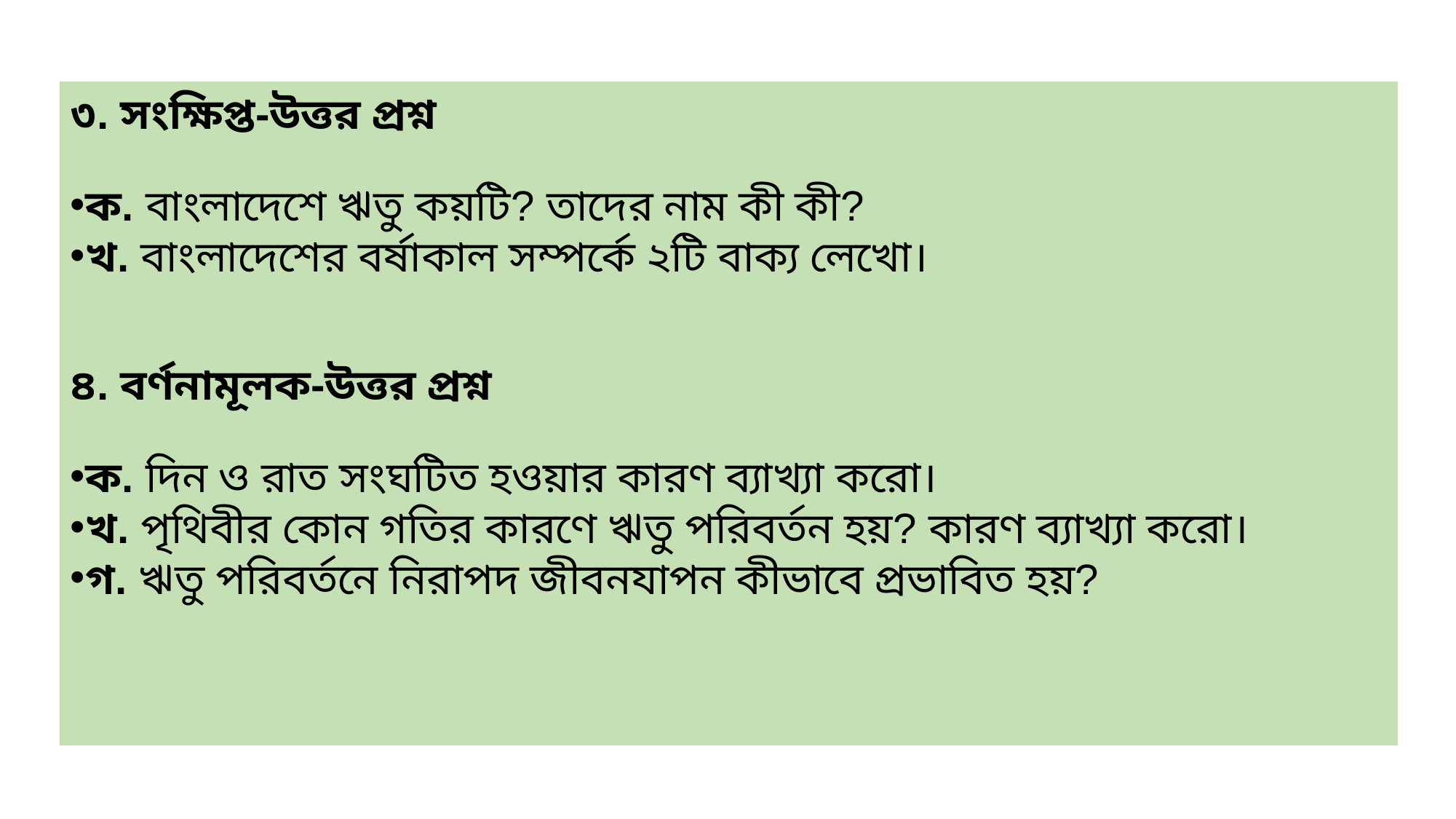

৩. সংক্ষিপ্ত-উত্তর প্রশ্ন
ক. বাংলাদেশে ঋতু কয়টি? তাদের নাম কী কী?
খ. বাংলাদেশের বর্ষাকাল সম্পর্কে ২টি বাক্য লেখো।
৪. বর্ণনামূলক-উত্তর প্রশ্ন
ক. দিন ও রাত সংঘটিত হওয়ার কারণ ব্যাখ্যা করো।
খ. পৃথিবীর কোন গতির কারণে ঋতু পরিবর্তন হয়? কারণ ব্যাখ্যা করো।
গ. ঋতু পরিবর্তনে নিরাপদ জীবনযাপন কীভাবে প্রভাবিত হয়?